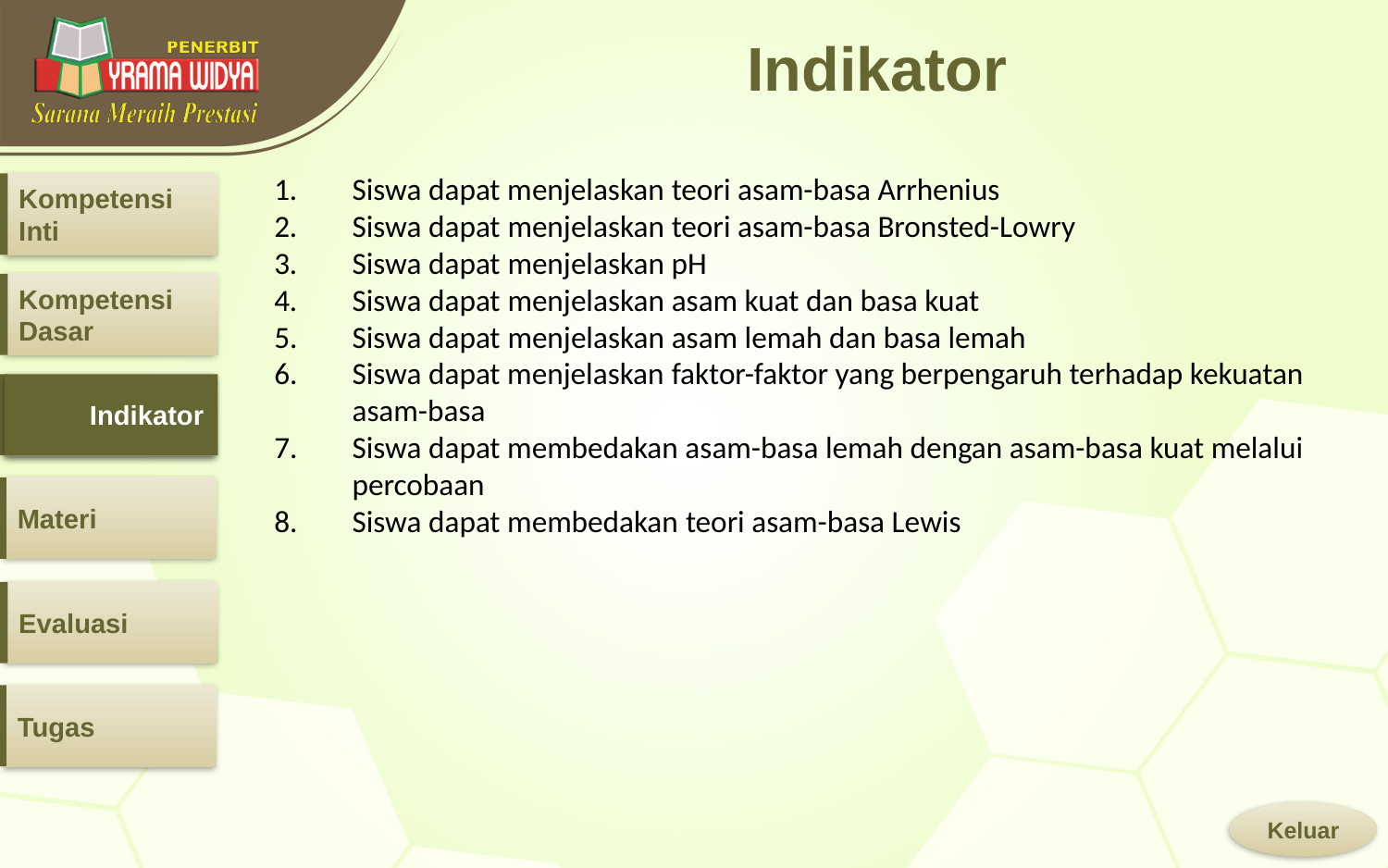

# Indikator
1.	Siswa dapat menjelaskan teori asam-basa Arrhenius
2.	Siswa dapat menjelaskan teori asam-basa Bronsted-Lowry
3.	Siswa dapat menjelaskan pH
4.	Siswa dapat menjelaskan asam kuat dan basa kuat
Siswa dapat menjelaskan asam lemah dan basa lemah
Siswa dapat menjelaskan faktor-faktor yang berpengaruh terhadap kekuatan asam-basa
Siswa dapat membedakan asam-basa lemah dengan asam-basa kuat melalui percobaan
Siswa dapat membedakan teori asam-basa Lewis